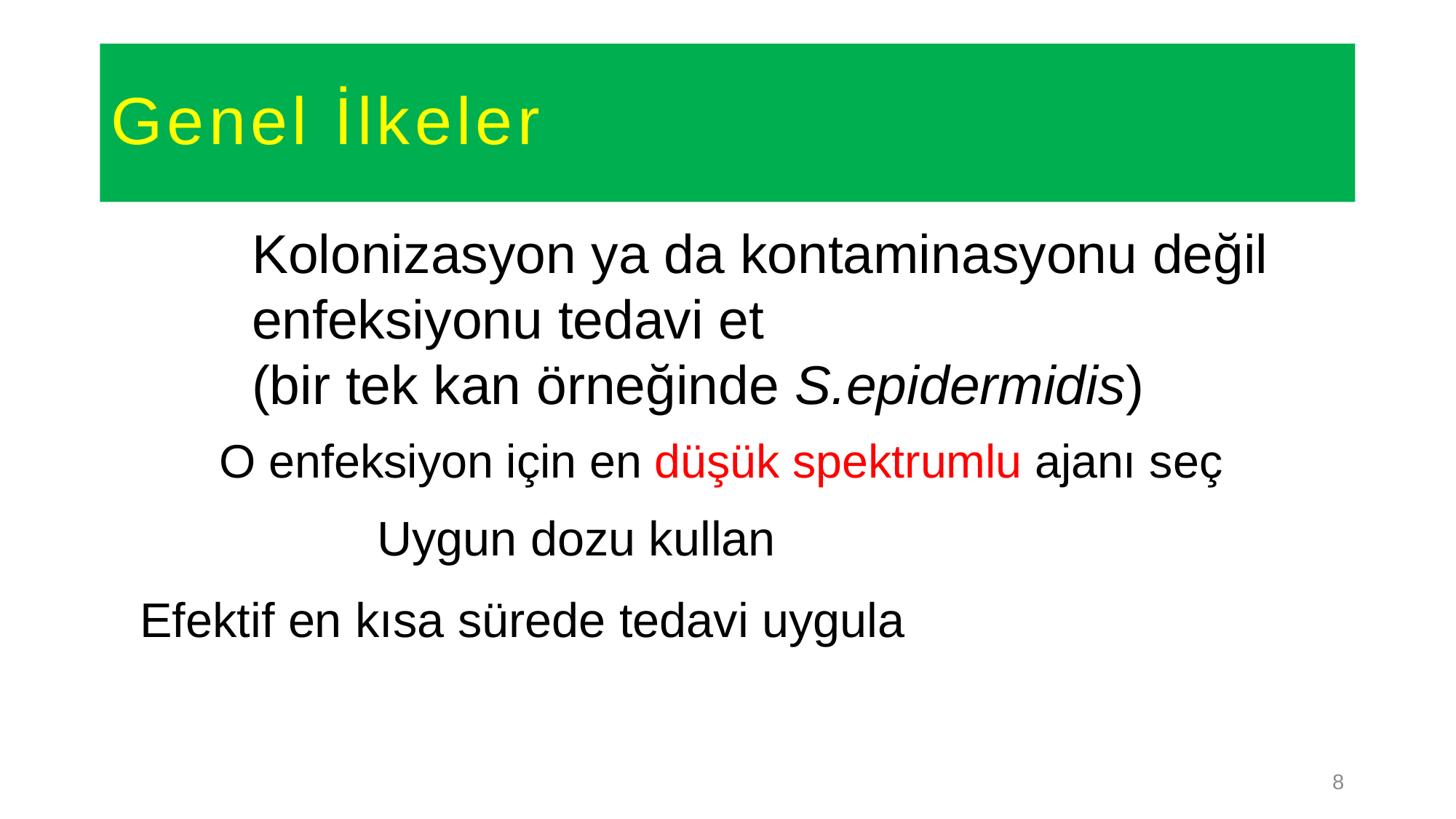

# Genel İlkeler
Kolonizasyon ya da kontaminasyonu değil
enfeksiyonu tedavi et
(bir tek kan örneğinde S.epidermidis)
O enfeksiyon için en düşük spektrumlu ajanı seç
Uygun dozu kullan
Efektif en kısa sürede tedavi uygula
8